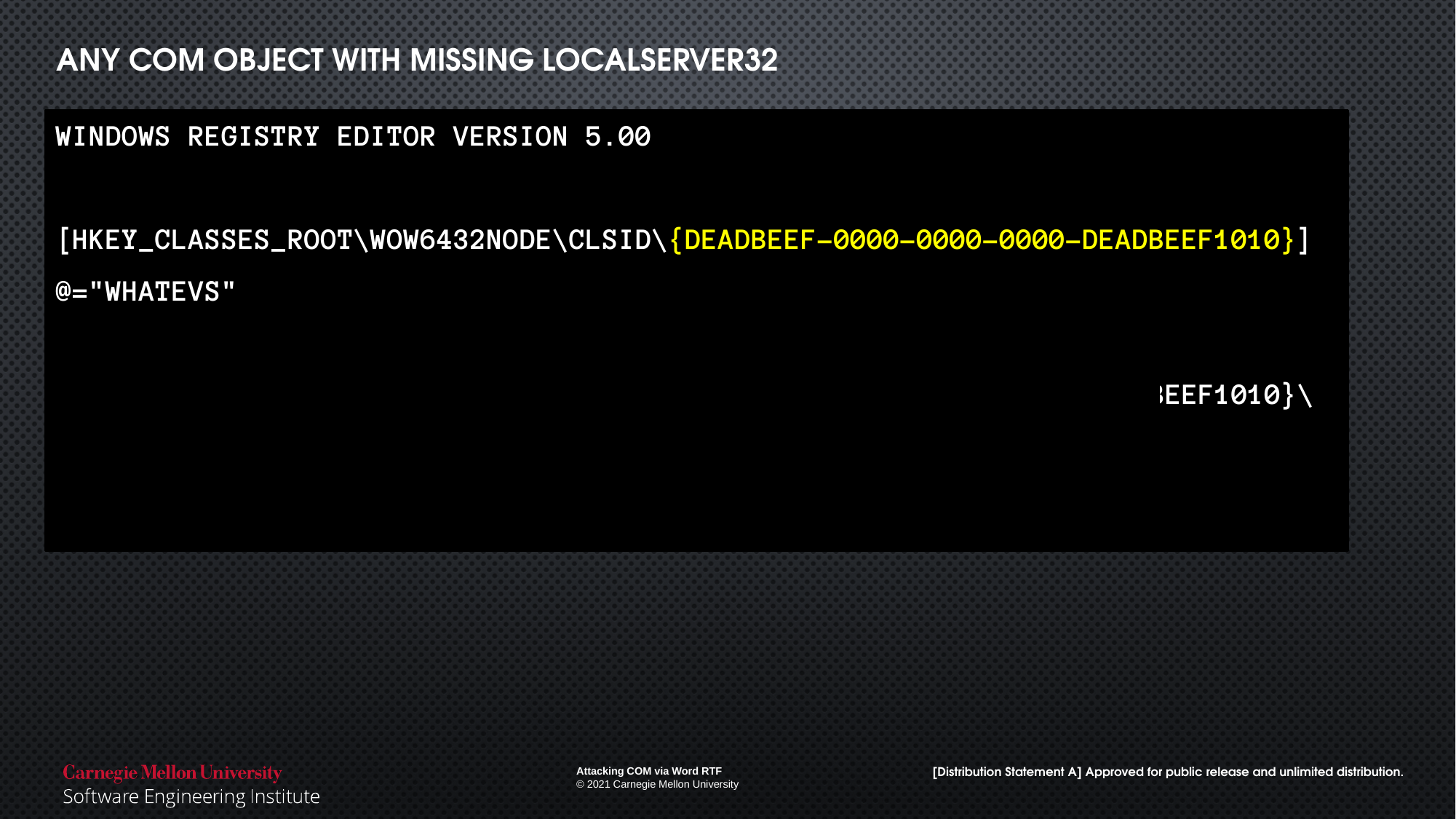

# Any COM Object with Missing LocalServer32

Windows Registry Editor Version 5.00

[HKEY_CLASSES_ROOT\Wow6432Node\CLSID\{DEADBEEF-0000-0000-0000-DEADBEEF1010}]
@="Whatevs"

[HKEY_CLASSES_ROOT\Wow6432Node\CLSID\{DEADBEEF-0000-0000-0000-DEADBEEF1010}\LocalServer32]
@="C:\\DOES_NOT_EXIST.EXE"